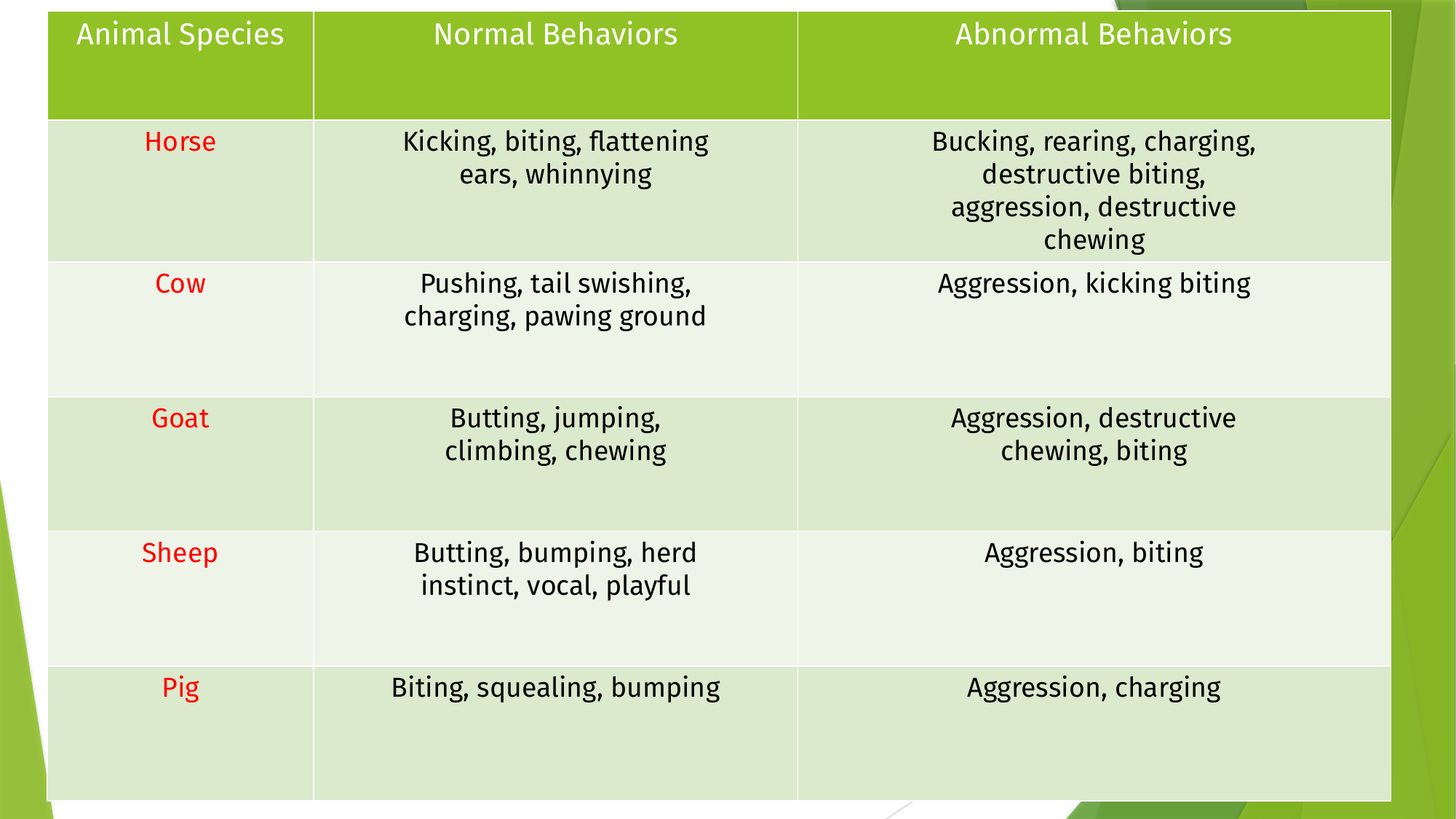

| Animal Species | Normal Behaviors | Abnormal Behaviors |
| --- | --- | --- |
| Horse | Kicking, biting, flattening ears, whinnying | Bucking, rearing, charging, destructive biting, aggression, destructive chewing |
| Cow | Pushing, tail swishing, charging, pawing ground | Aggression, kicking biting |
| Goat | Butting, jumping, climbing, chewing | Aggression, destructive chewing, biting |
| Sheep | Butting, bumping, herd instinct, vocal, playful | Aggression, biting |
| Pig | Biting, squealing, bumping | Aggression, charging |